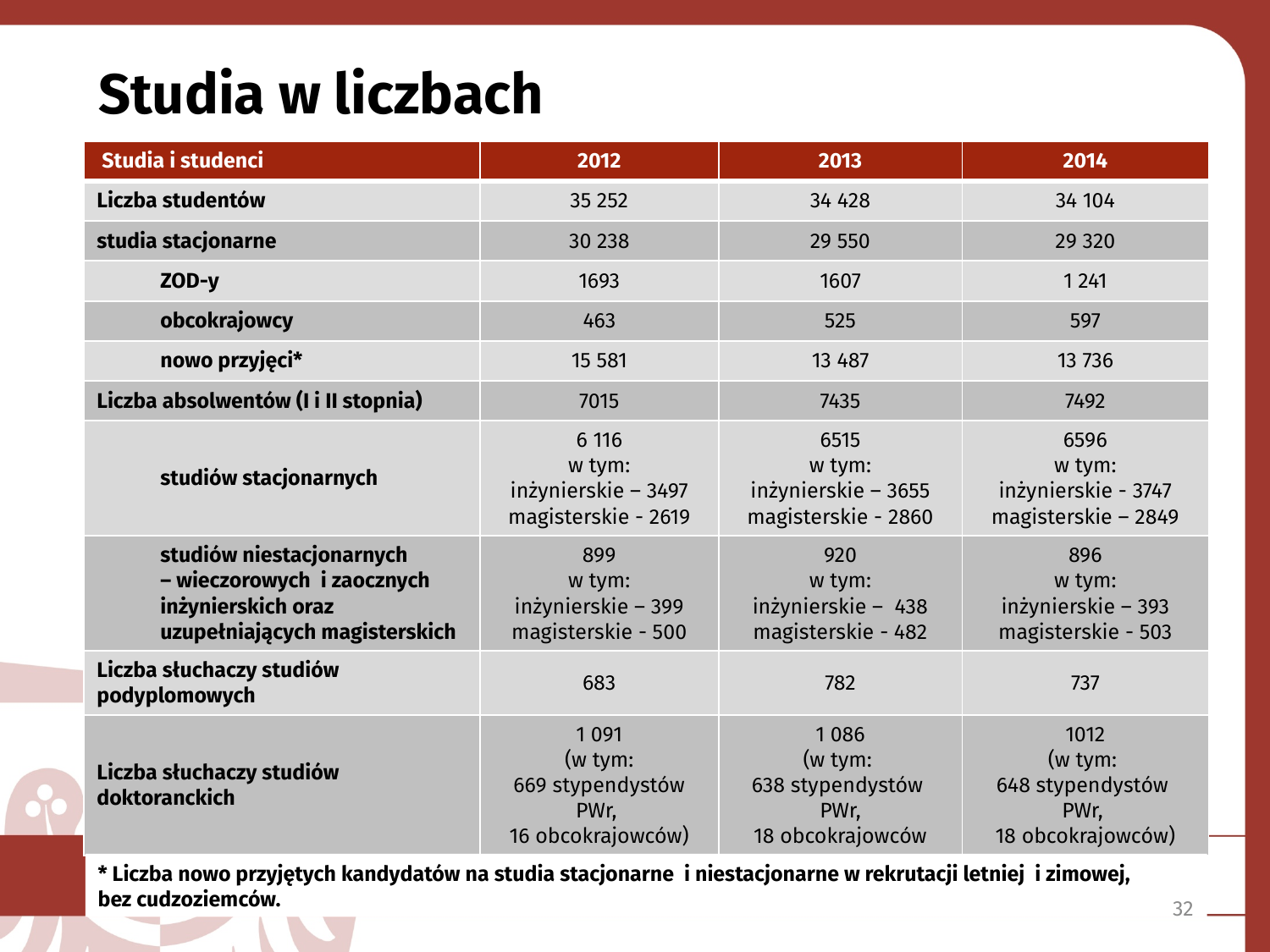

Studia w liczbach
| Studia i studenci | 2012 | 2013 | 2014 |
| --- | --- | --- | --- |
| Liczba studentów | 35 252 | 34 428 | 34 104 |
| studia stacjonarne | 30 238 | 29 550 | 29 320 |
| ZOD-y | 1693 | 1607 | 1 241 |
| obcokrajowcy | 463 | 525 | 597 |
| nowo przyjęci\* | 15 581 | 13 487 | 13 736 |
| Liczba absolwentów (I i II stopnia) | 7015 | 7435 | 7492 |
| studiów stacjonarnych | 6 116 w tym: inżynierskie – 3497 magisterskie - 2619 | 6515 w tym: inżynierskie – 3655 magisterskie - 2860 | 6596 w tym: inżynierskie - 3747 magisterskie – 2849 |
| studiów niestacjonarnych – wieczorowych i zaocznych inżynierskich oraz uzupełniających magisterskich | 899 w tym: inżynierskie – 399 magisterskie - 500 | 920 w tym: inżynierskie – 438 magisterskie - 482 | 896 w tym: inżynierskie – 393 magisterskie - 503 |
| Liczba słuchaczy studiów podyplomowych | 683 | 782 | 737 |
| Liczba słuchaczy studiów doktoranckich | 1 091 (w tym: 669 stypendystów PWr, 16 obcokrajowców) | 1 086 (w tym: 638 stypendystów PWr, 18 obcokrajowców | 1012 (w tym: 648 stypendystów PWr, 18 obcokrajowców) |
* Liczba nowo przyjętych kandydatów na studia stacjonarne  i niestacjonarne w rekrutacji letniej  i zimowej,      bez cudzoziemców.
32